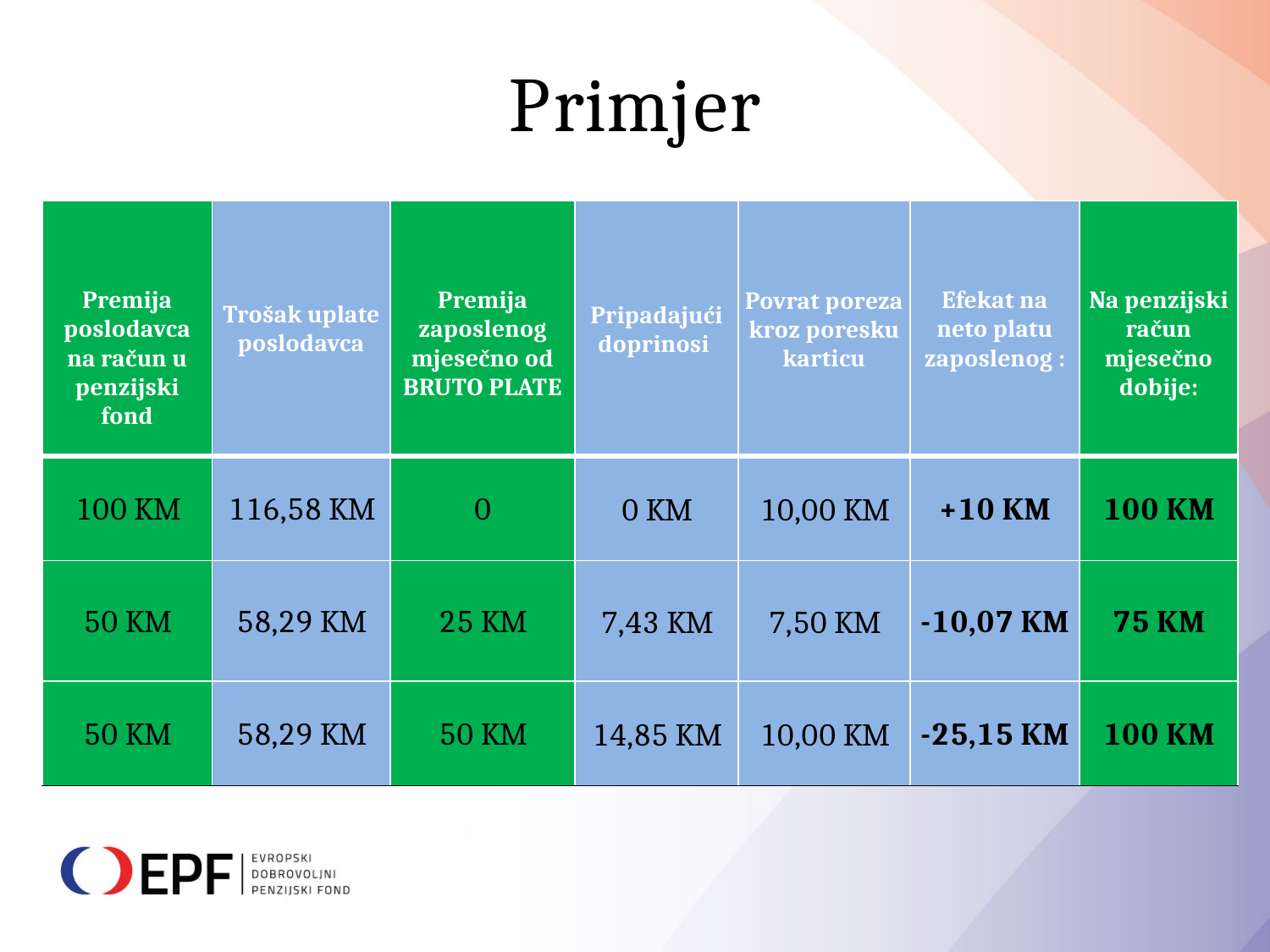

# Primjer
| Premija poslodavca na račun u penzijski fond | Trošak uplate poslodavca | Premija zaposlenog mjesečno od BRUTO PLATE | Pripadajući doprinosi | Povrat poreza kroz poresku karticu | Efekat na neto platu zaposlenog : | Na penzijski račun mjesečno dobije: |
| --- | --- | --- | --- | --- | --- | --- |
| 100 KM | 116,58 KM | 0 | 0 KM | 10,00 KM | +10 KM | 100 KM |
| 50 KM | 58,29 KM | 25 KM | 7,43 KM | 7,50 KM | -10,07 KM | 75 KM |
| 50 KM | 58,29 KM | 50 KM | 14,85 KM | 10,00 KM | -25,15 KM | 100 KM |